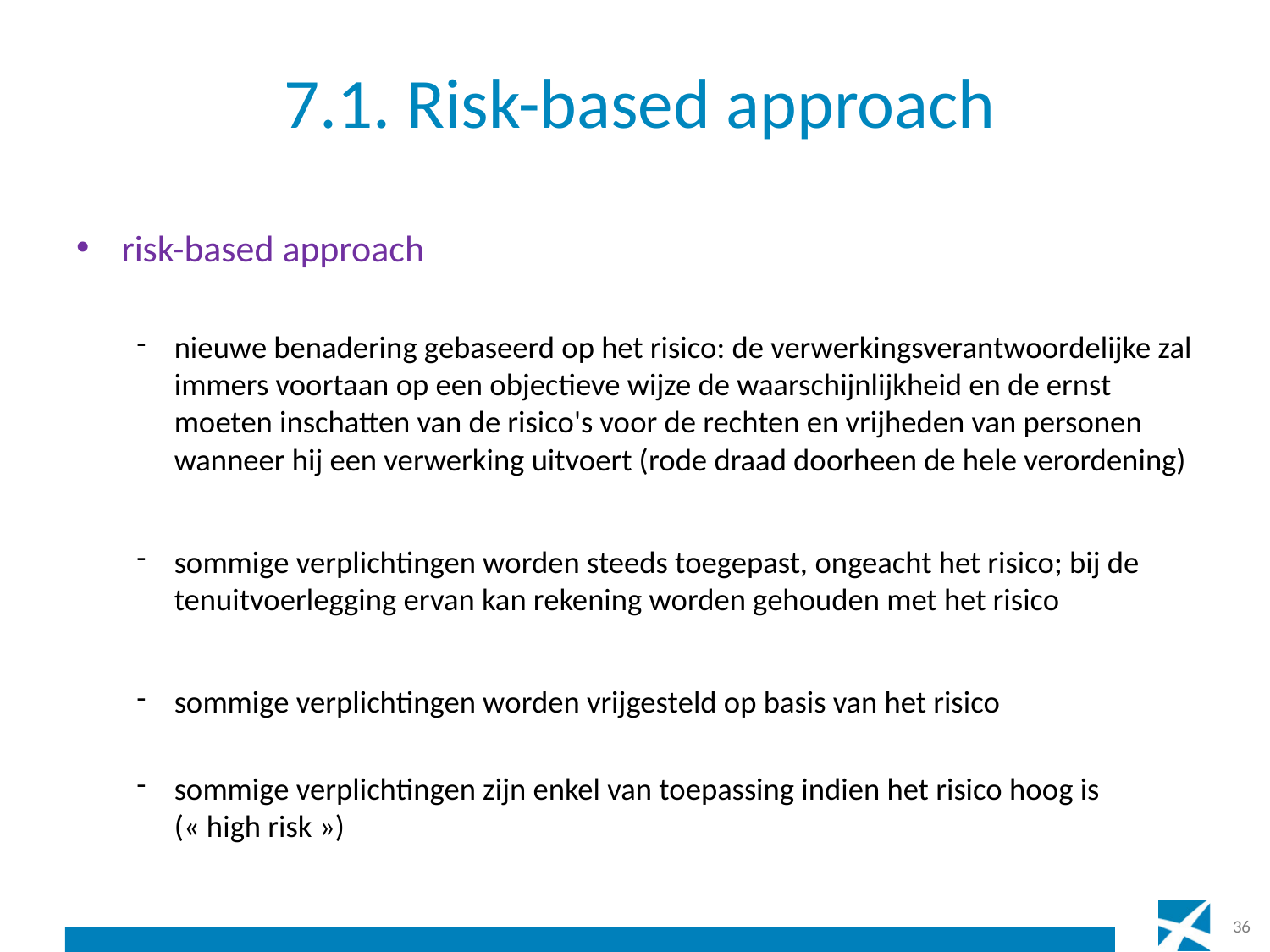

# 7.1. Risk-based approach

risk-based approach

nieuwe benadering gebaseerd op het risico: de verwerkingsverantwoordelijke zal immers voortaan op een objectieve wijze de waarschijnlijkheid en de ernst moeten inschatten van de risico's voor de rechten en vrijheden van personen wanneer hij een verwerking uitvoert (rode draad doorheen de hele verordening)

sommige verplichtingen worden steeds toegepast, ongeacht het risico; bij de tenuitvoerlegging ervan kan rekening worden gehouden met het risico

sommige verplichtingen worden vrijgesteld op basis van het risico

sommige verplichtingen zijn enkel van toepassing indien het risico hoog is (« high risk »)

36